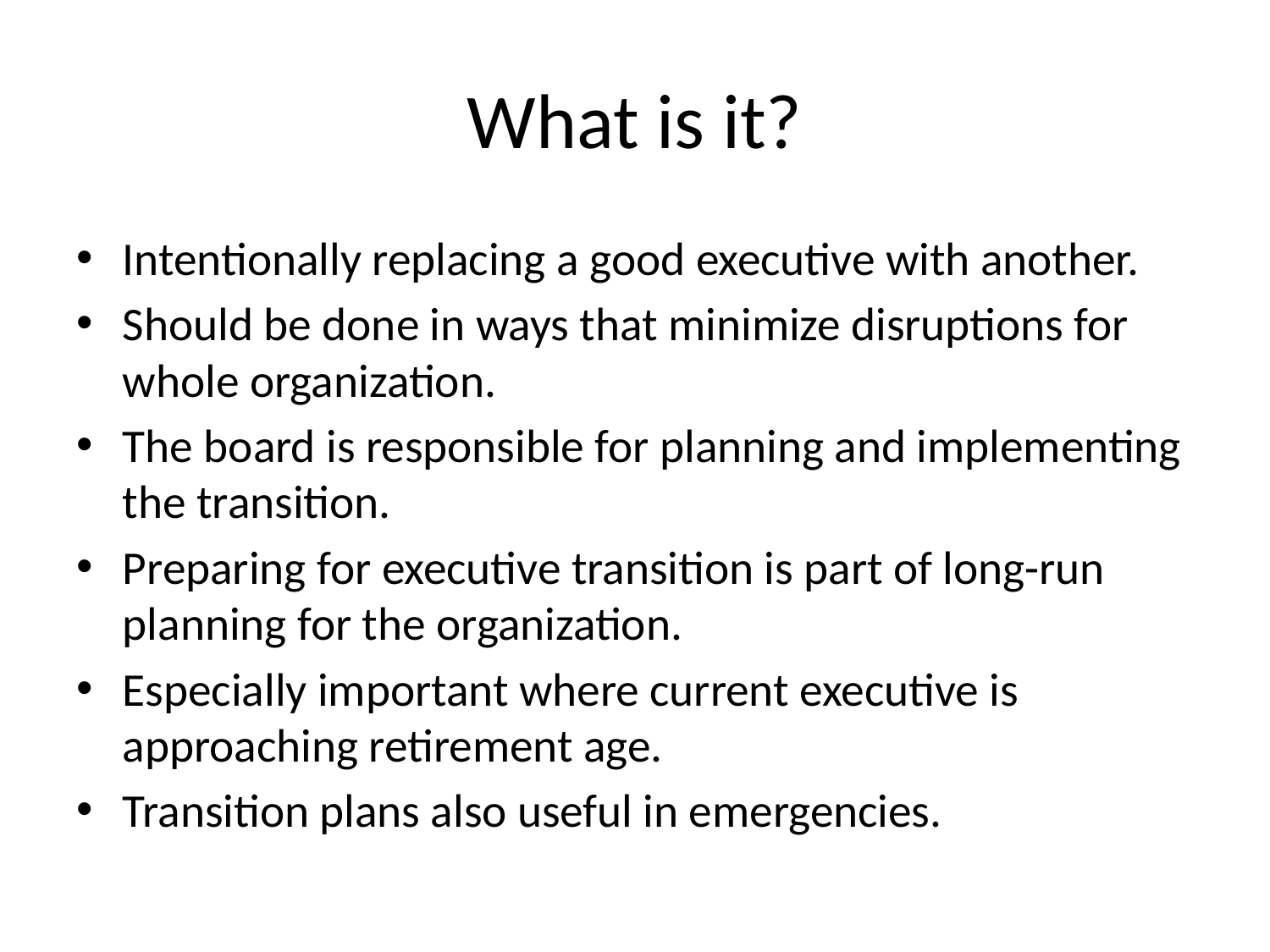

# What is it?
Intentionally replacing a good executive with another.
Should be done in ways that minimize disruptions for whole organization.
The board is responsible for planning and implementing the transition.
Preparing for executive transition is part of long-run planning for the organization.
Especially important where current executive is approaching retirement age.
Transition plans also useful in emergencies.